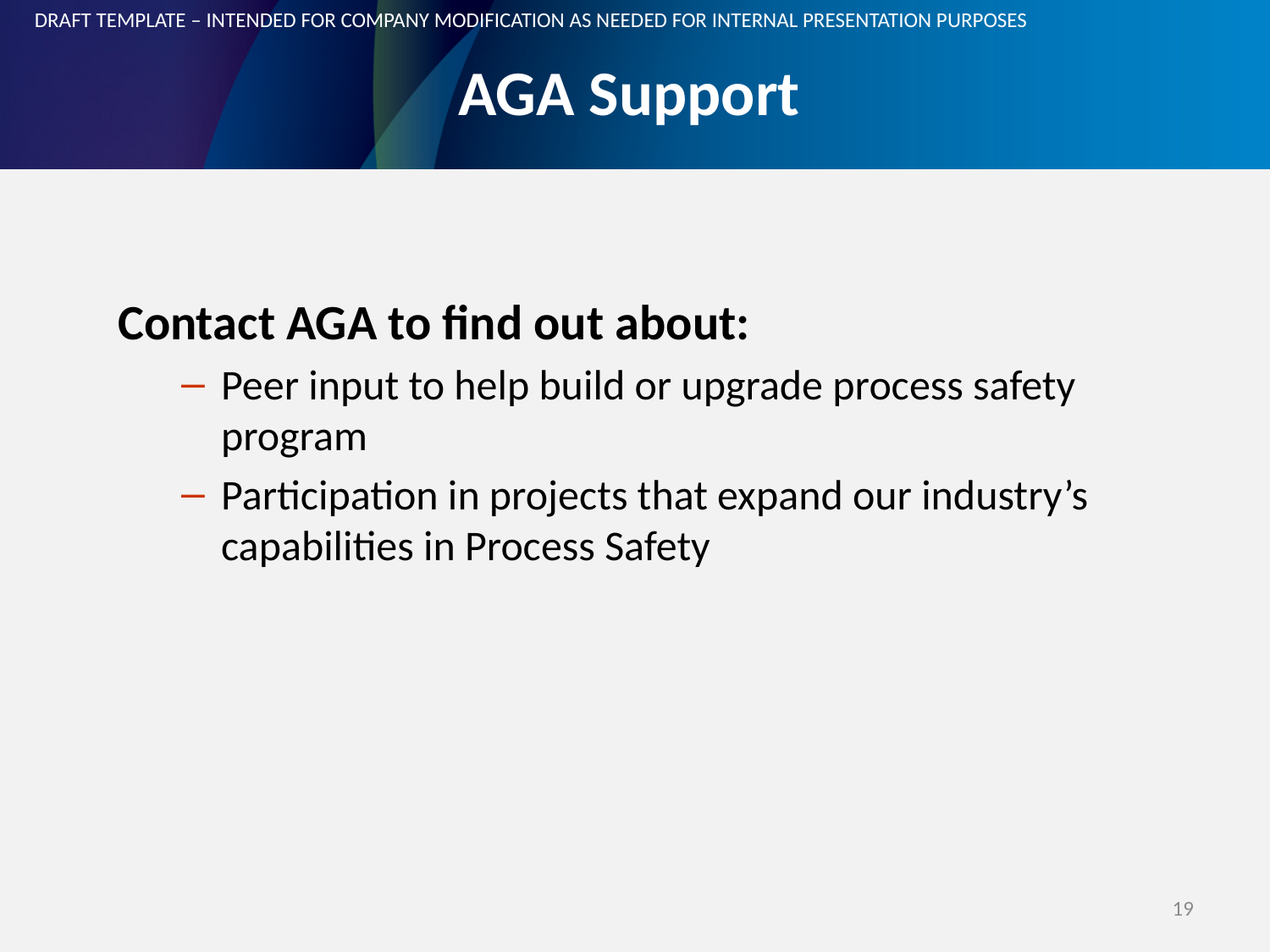

DRAFT TEMPLATE – INTENDED FOR COMPANY MODIFICATION AS NEEDED FOR INTERNAL PRESENTATION PURPOSES
AGA Support
Contact AGA to find out about:
Peer input to help build or upgrade process safety program
Participation in projects that expand our industry’s capabilities in Process Safety
19